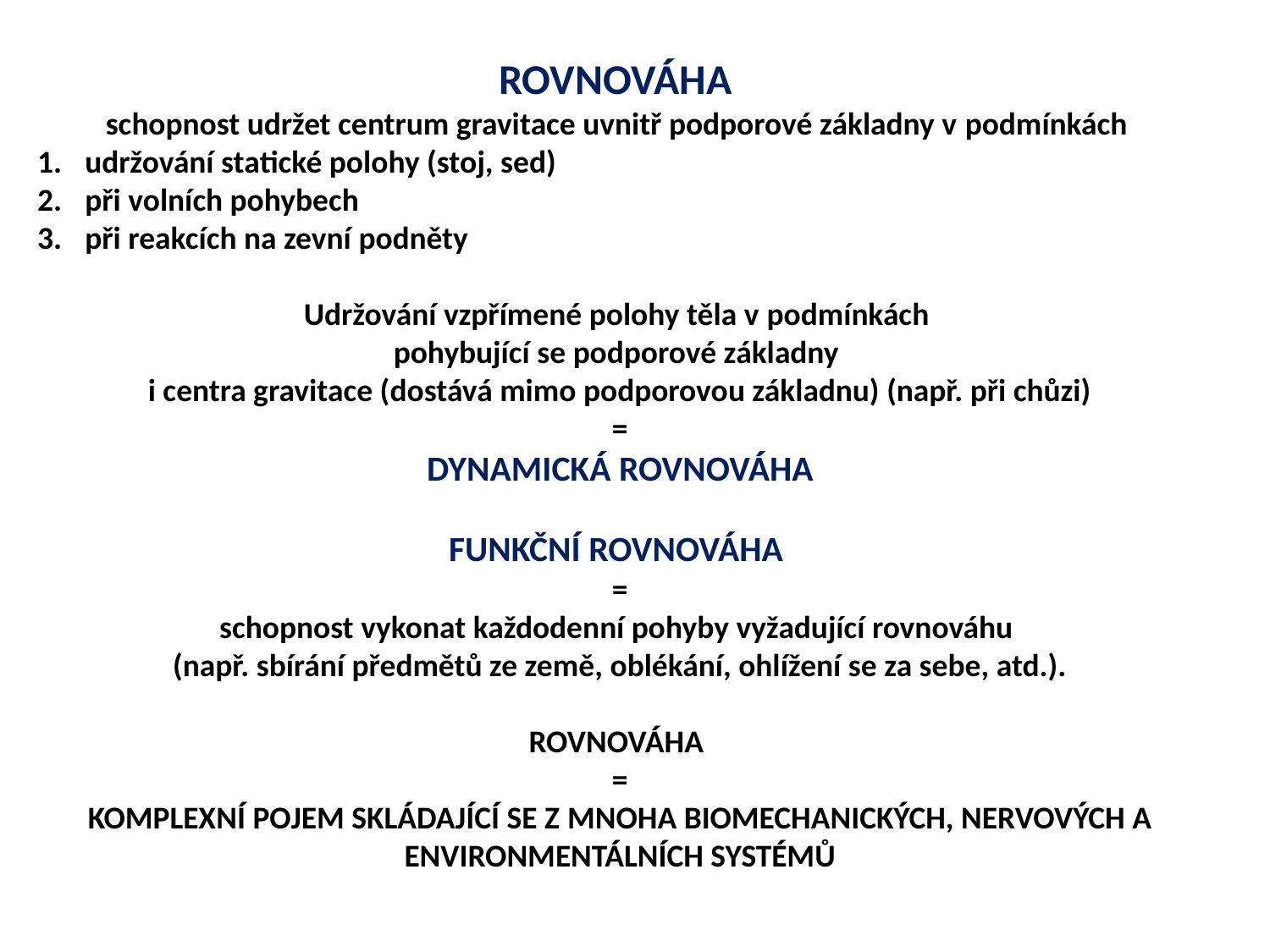

ROVNOVÁHA
schopnost udržet centrum gravitace uvnitř podporové základny v podmínkách
udržování statické polohy (stoj, sed)
při volních pohybech
při reakcích na zevní podněty

Udržování vzpřímené polohy těla v podmínkách
pohybující se podporové základny
i centra gravitace (dostává mimo podporovou základnu) (např. při chůzi)
=
DYNAMICKÁ ROVNOVÁHA

FUNKČNÍ ROVNOVÁHA
=
schopnost vykonat každodenní pohyby vyžadující rovnováhu
(např. sbírání předmětů ze země, oblékání, ohlížení se za sebe, atd.).

ROVNOVÁHA
=
KOMPLEXNÍ POJEM SKLÁDAJÍCÍ SE Z MNOHA BIOMECHANICKÝCH, NERVOVÝCH A ENVIRONMENTÁLNÍCH SYSTÉMŮ